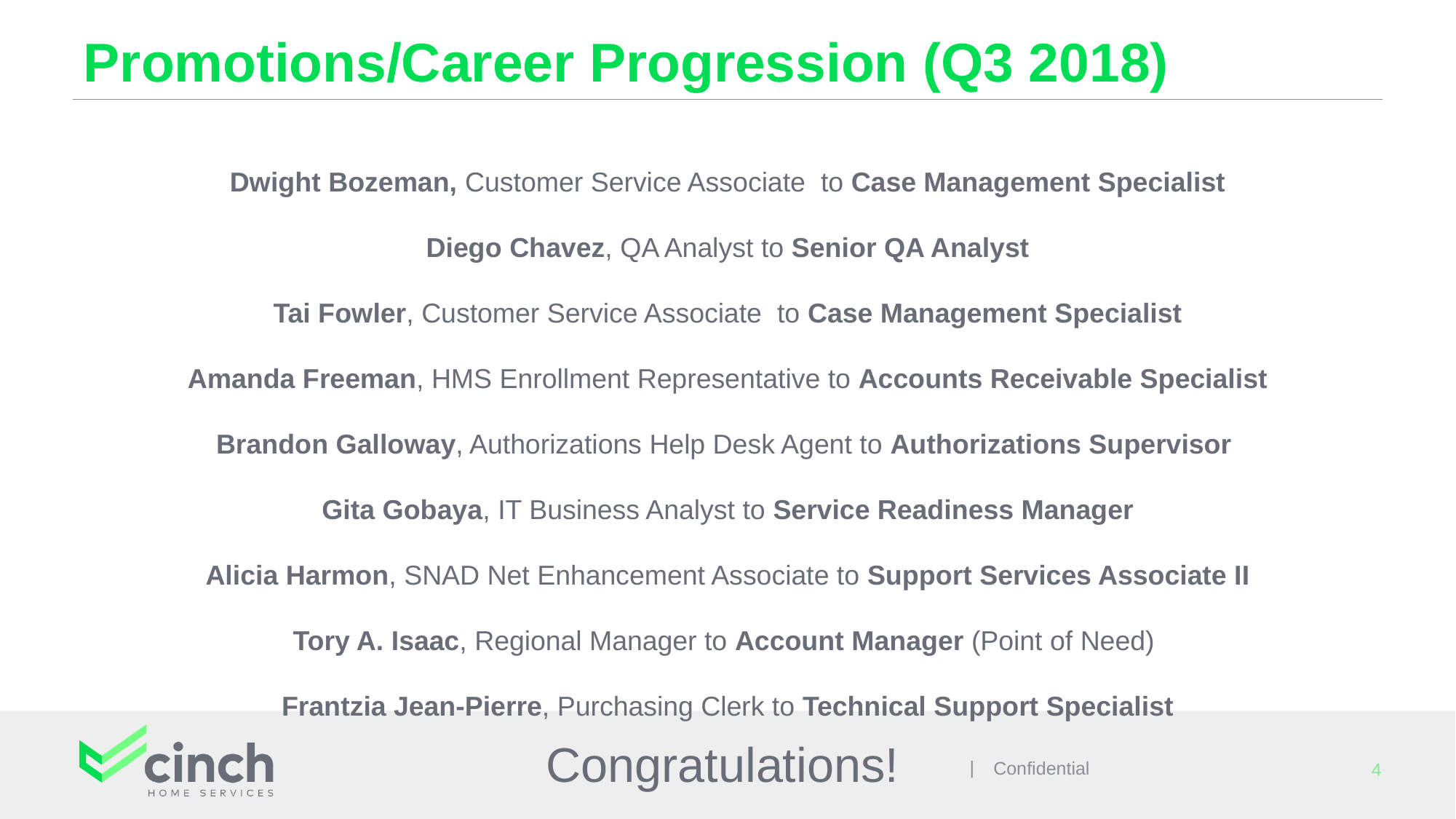

Promotions/Career Progression (Q3 2018)
Dwight Bozeman, Customer Service Associate  to Case Management Specialist
Diego Chavez, QA Analyst to Senior QA Analyst
Tai Fowler, Customer Service Associate  to Case Management Specialist
Amanda Freeman, HMS Enrollment Representative to Accounts Receivable Specialist
Brandon Galloway, Authorizations Help Desk Agent to Authorizations Supervisor
Gita Gobaya, IT Business Analyst to Service Readiness Manager
Alicia Harmon, SNAD Net Enhancement Associate to Support Services Associate II
Tory A. Isaac, Regional Manager to Account Manager (Point of Need)
Frantzia Jean-Pierre, Purchasing Clerk to Technical Support Specialist

Congratulations!
4